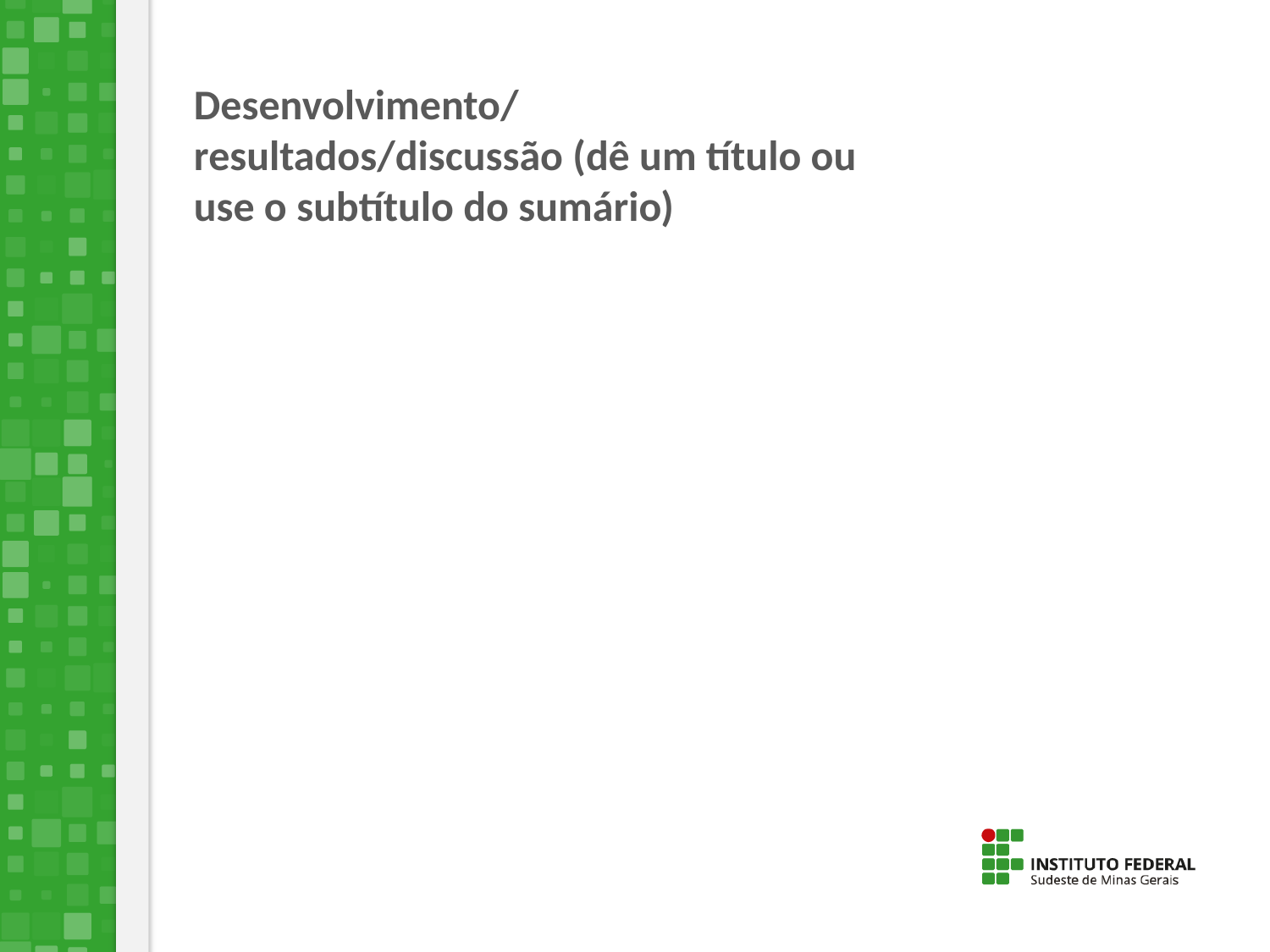

# Desenvolvimento/ resultados/discussão (dê um título ou use o subtítulo do sumário)